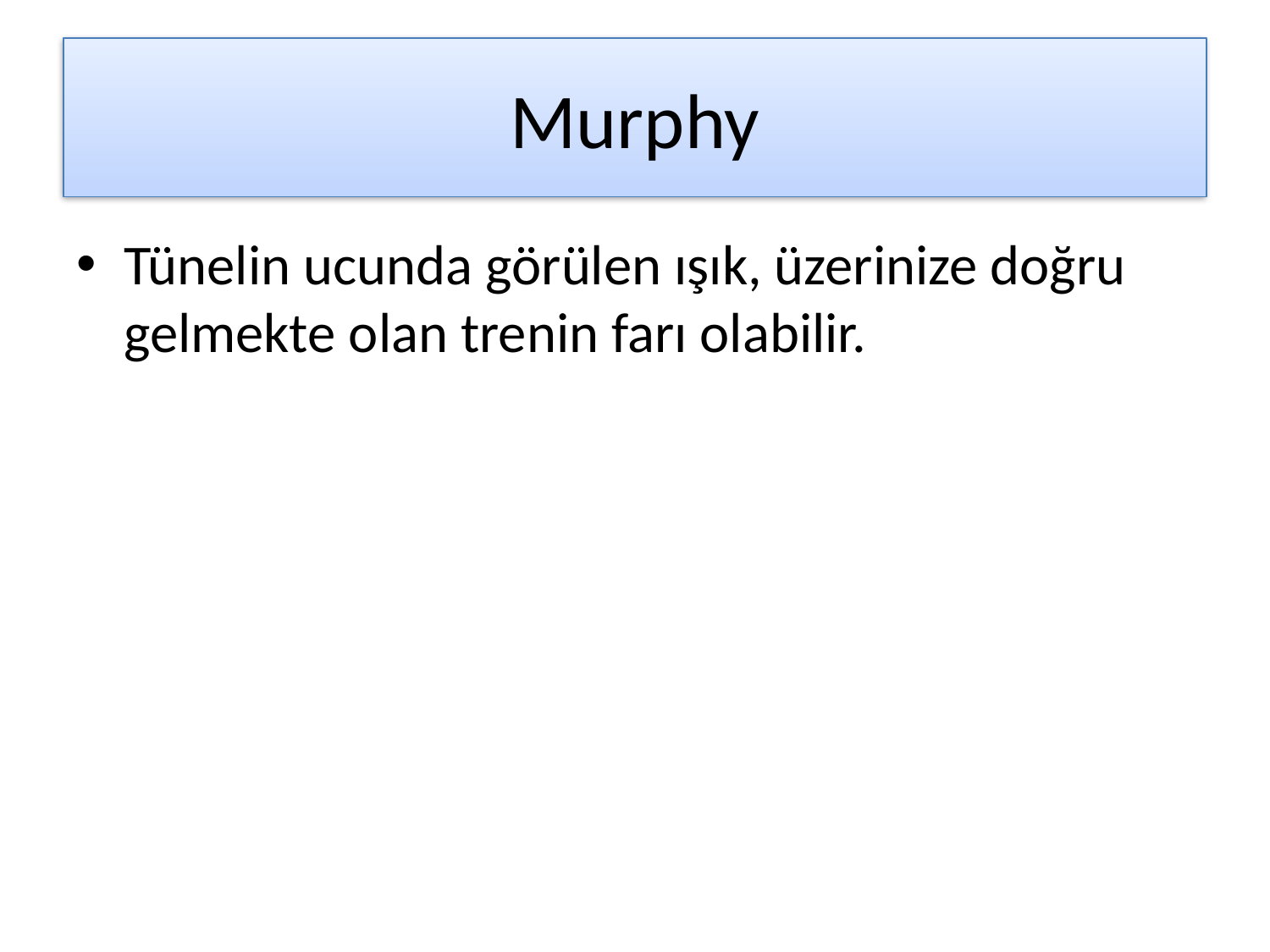

# Murphy
Tünelin ucunda görülen ışık, üzerinize doğru gelmekte olan trenin farı olabilir.